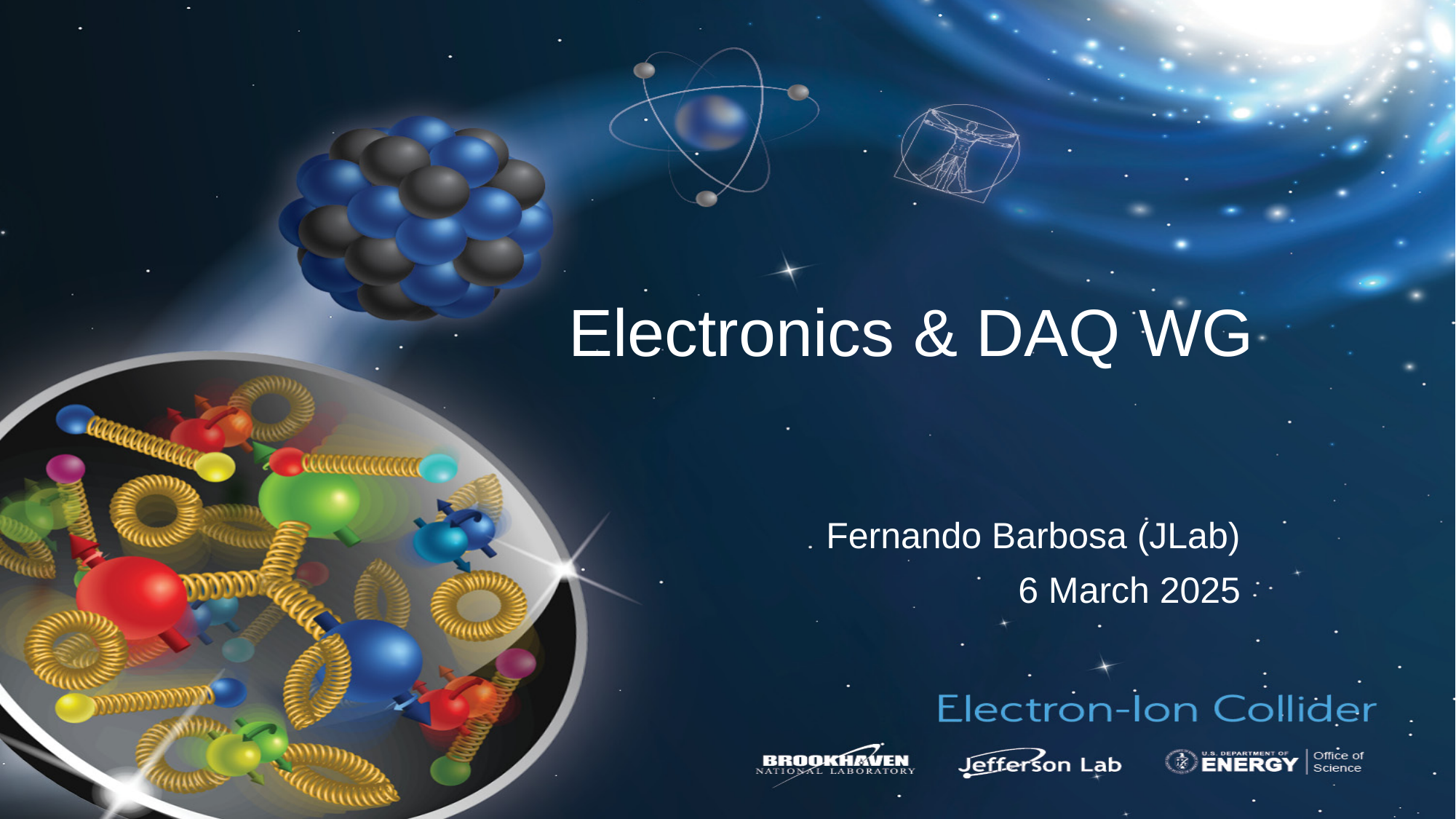

# Electronics & DAQ WG
Fernando Barbosa (JLab)
6 March 2025